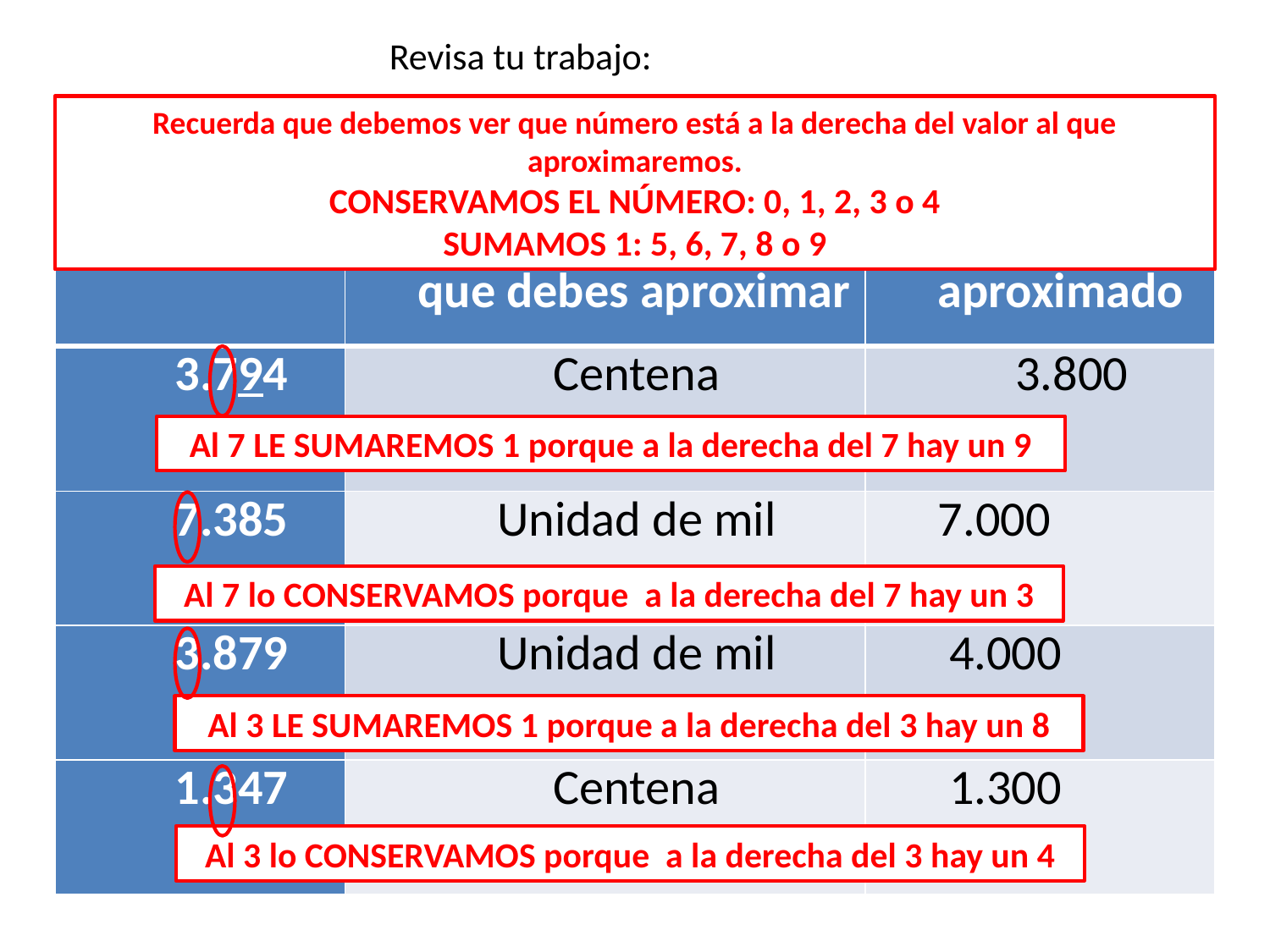

# Revisa tu trabajo:
Recuerda que debemos ver que número está a la derecha del valor al que aproximaremos.
CONSERVAMOS EL NÚMERO: 0, 1, 2, 3 o 4
SUMAMOS 1: 5, 6, 7, 8 o 9
| Número | Valor posicional al que debes aproximar | Número aproximado |
| --- | --- | --- |
| 3.794 | Centena | 3.800 |
| 7.385 | Unidad de mil | 7.000 |
| 3.879 | Unidad de mil | 4.000 |
| 1.347 | Centena | 1.300 |

Al 7 LE SUMAREMOS 1 porque a la derecha del 7 hay un 9

Al 7 lo CONSERVAMOS porque  a la derecha del 7 hay un 3

Al 3 LE SUMAREMOS 1 porque a la derecha del 3 hay un 8

Al 3 lo CONSERVAMOS porque  a la derecha del 3 hay un 4